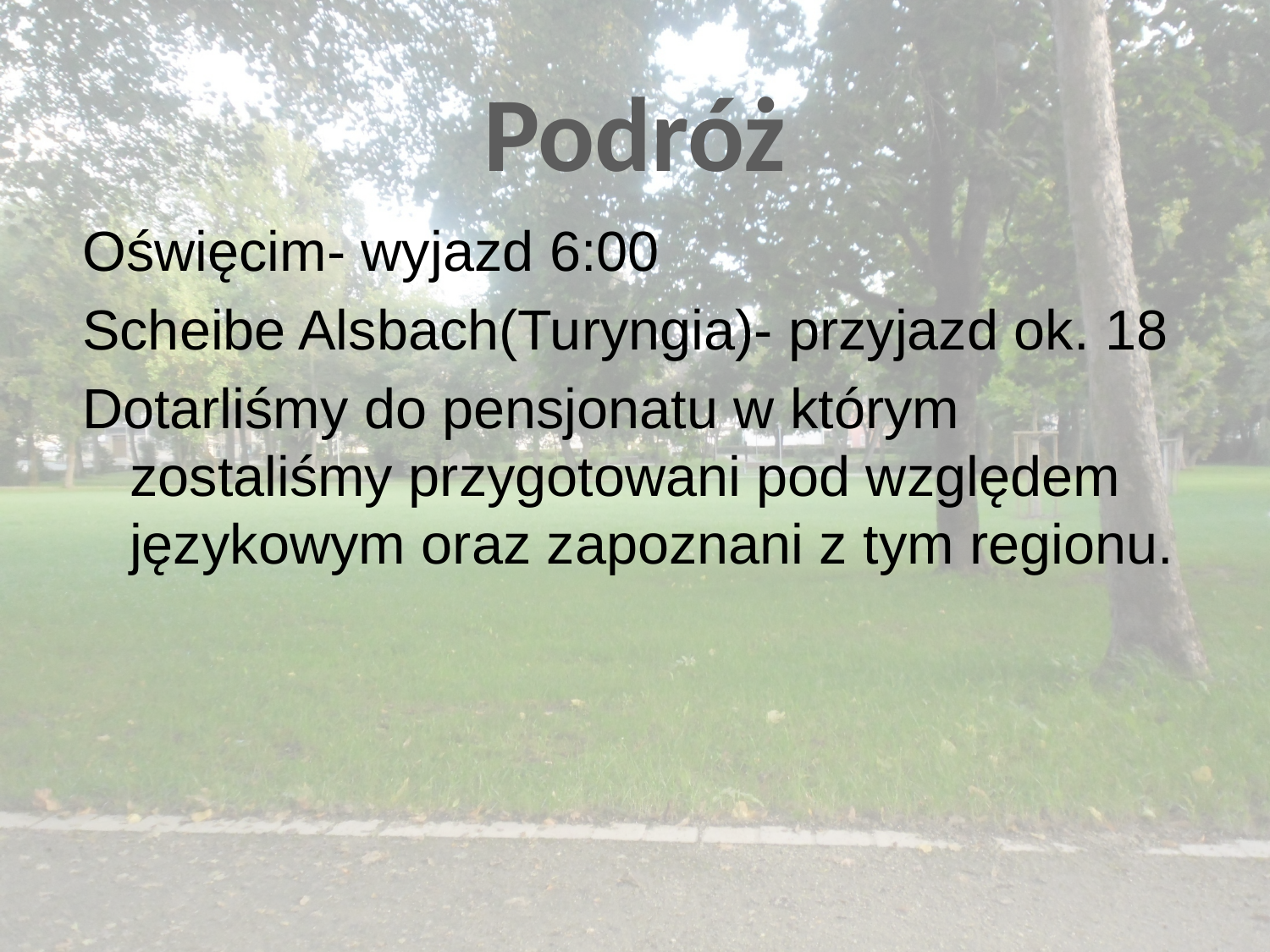

#
Podróż
Oświęcim- wyjazd 6:00
Scheibe Alsbach(Turyngia)- przyjazd ok. 18
Dotarliśmy do pensjonatu w którym zostaliśmy przygotowani pod względem językowym oraz zapoznani z tym regionu.